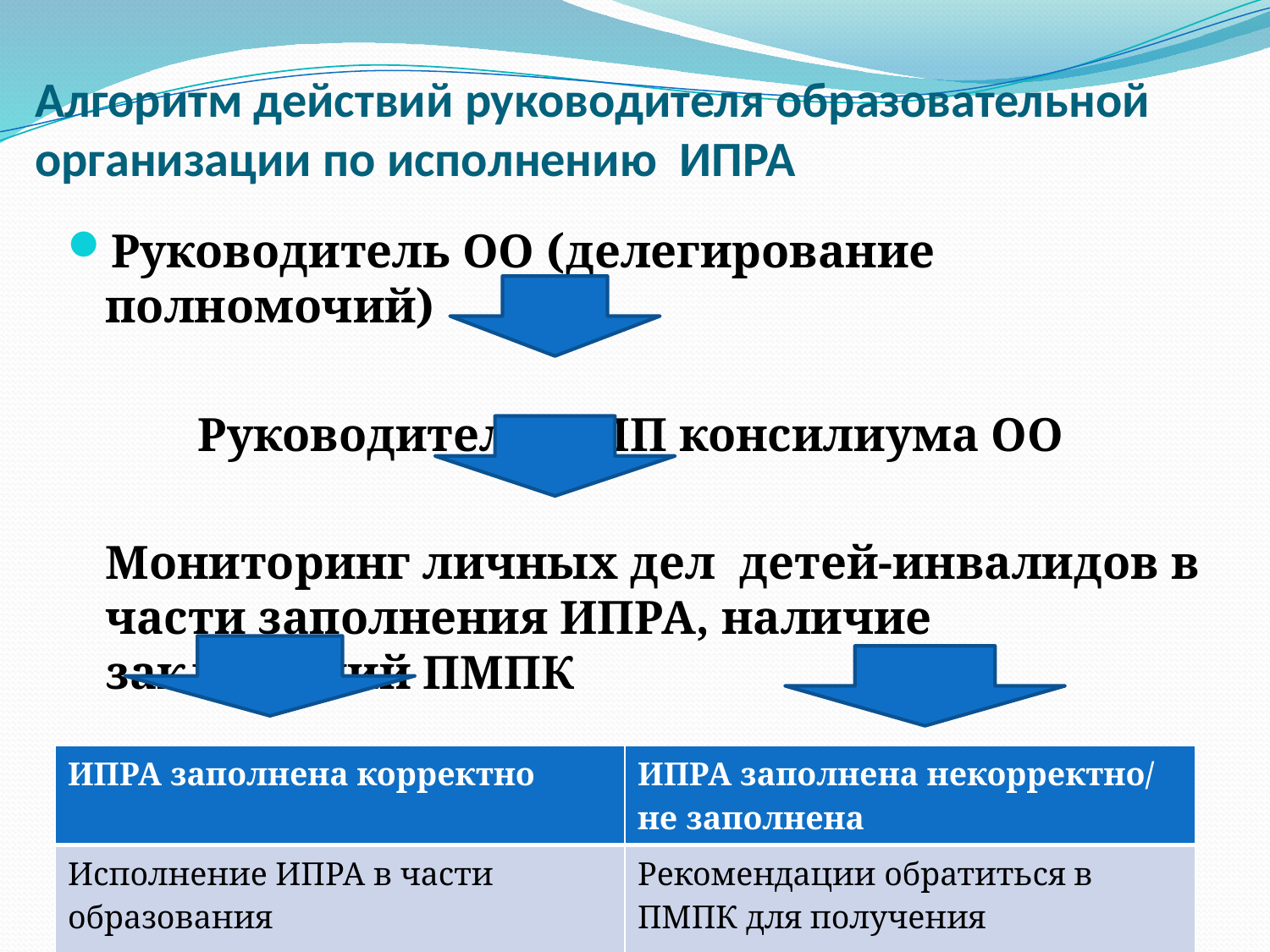

# Алгоритм действий руководителя образовательной организации по исполнению  ИПРА
Руководитель ОО (делегирование полномочий)

           Руководитель ПМП консилиума ОО

	Мониторинг личных дел  детей-инвалидов в части заполнения ИПРА, наличие заключений ПМПК

| ИПРА заполнена корректно | ИПРА заполнена некорректно/ не заполнена |
| --- | --- |
| Исполнение ИПРА в части образования | Рекомендации обратиться в ПМПК для получения заключения |